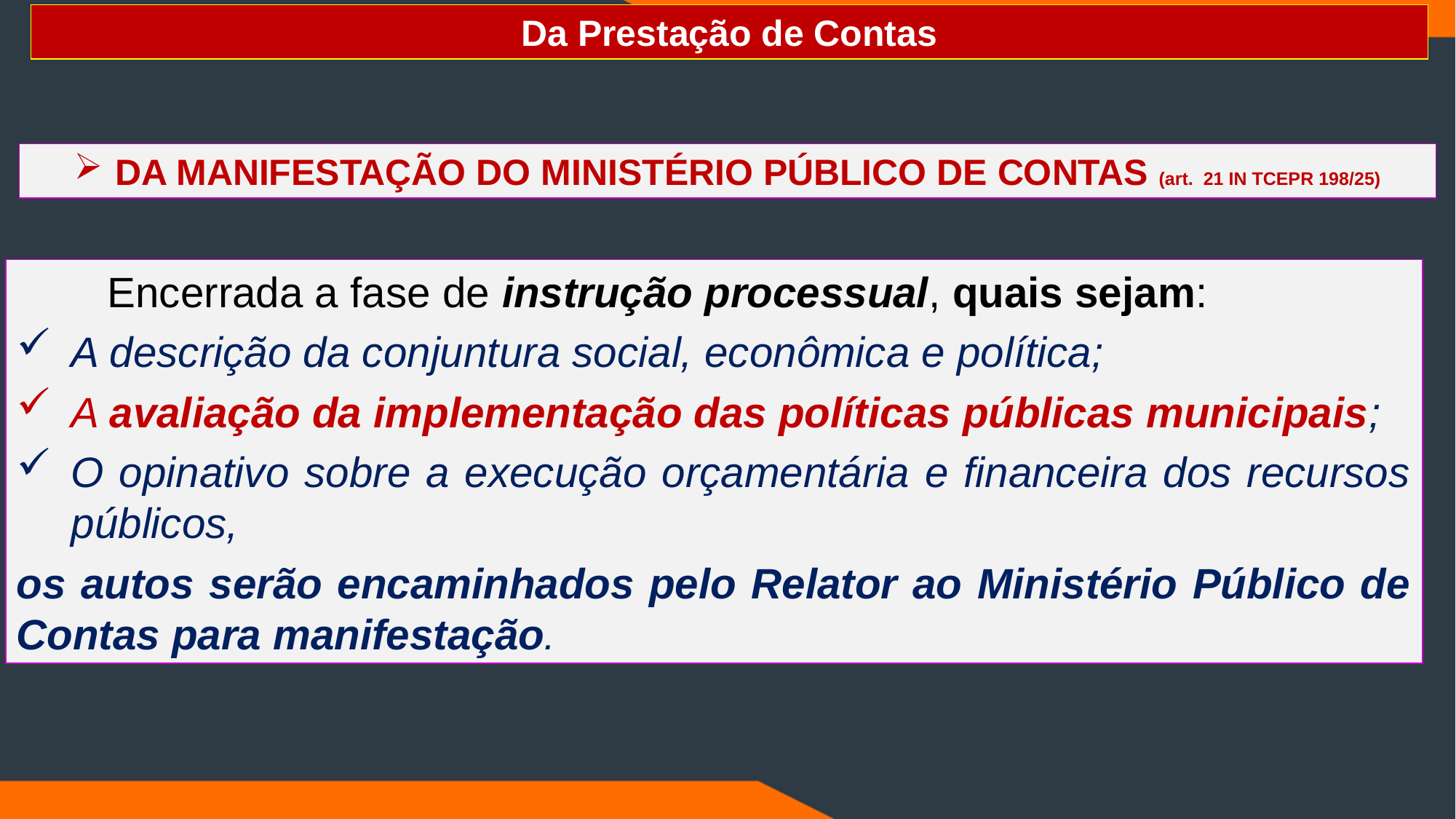

Da Prestação de Contas
DA MANIFESTAÇÃO DO MINISTÉRIO PÚBLICO DE CONTAS (art.  21 IN TCEPR 198/25)
Encerrada a fase de instrução processual, quais sejam:
A descrição da conjuntura social, econômica e política;
A avaliação da implementação das políticas públicas municipais;
O opinativo sobre a execução orçamentária e financeira dos recursos públicos,
os autos serão encaminhados pelo Relator ao Ministério Público de Contas para manifestação.